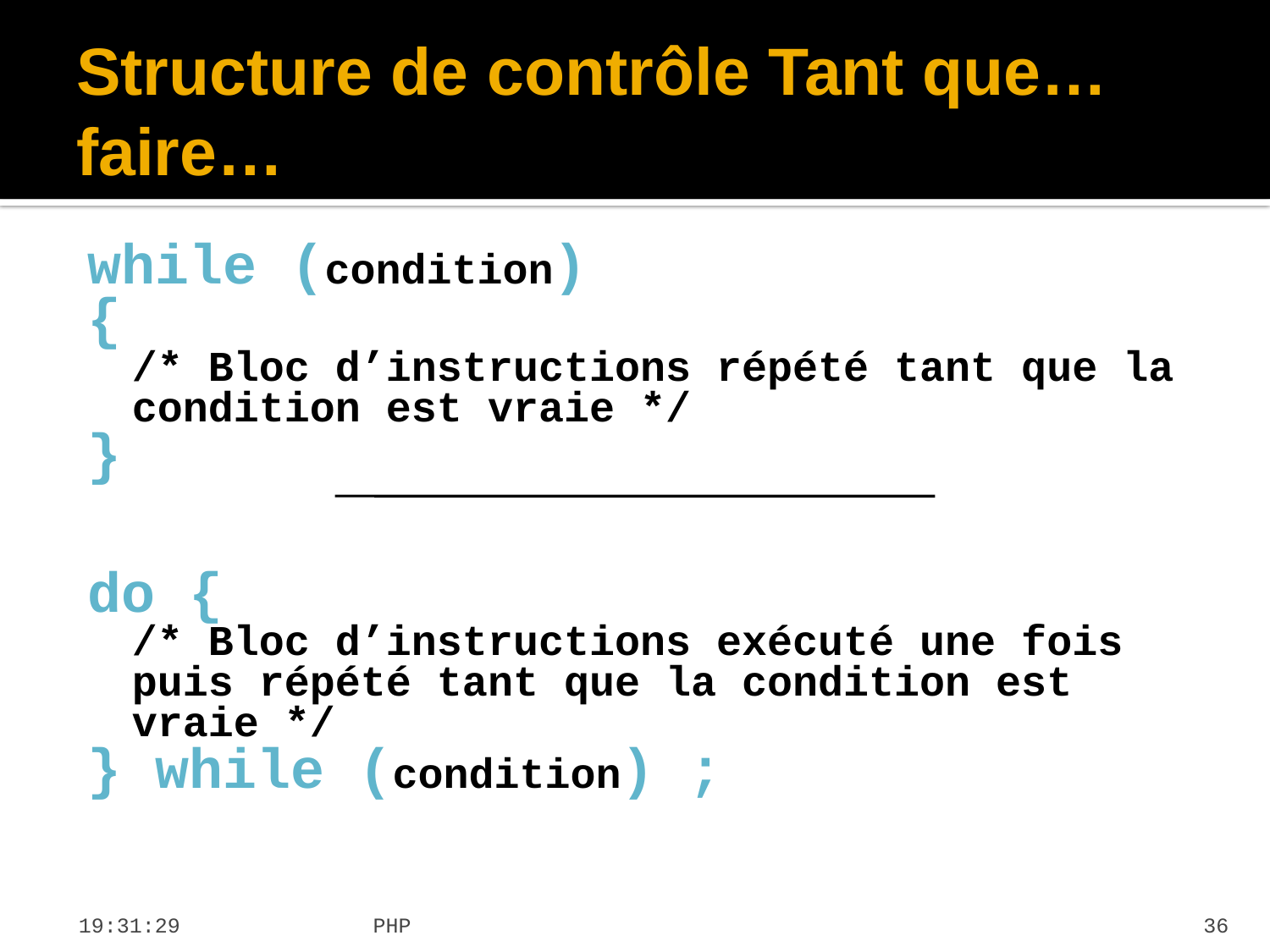

# Structure de contrôle Tant que… faire…
while (condition)
{
	/* Bloc d’instructions répété tant que la condition est vraie */
}

do {
	/* Bloc d’instructions exécuté une fois puis répété tant que la condition est vraie */
} while (condition) ;

19:31:29
PHP
36